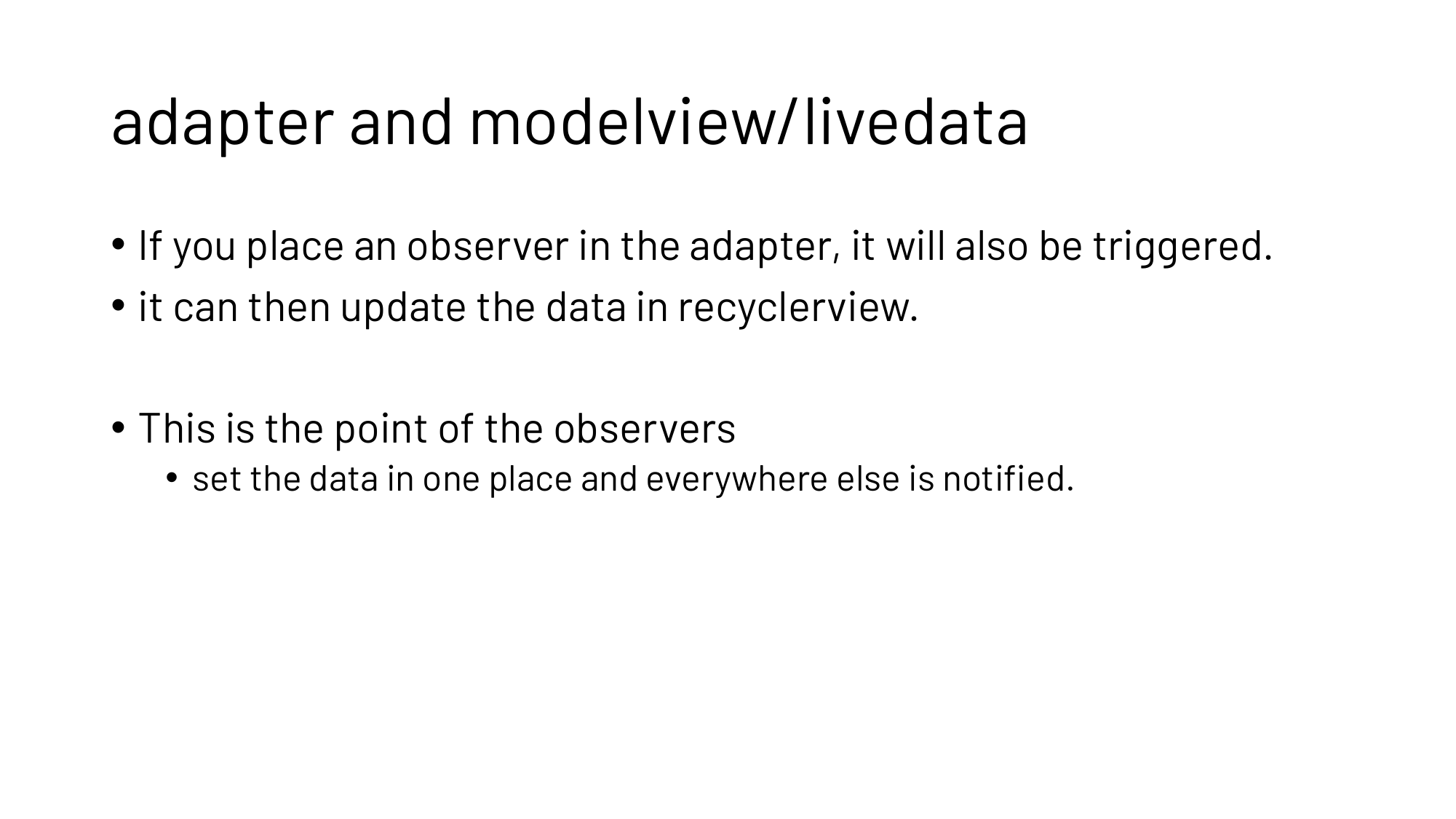

# adapter and modelview/livedata
If you place an observer in the adapter, it will also be triggered.
it can then update the data in recyclerview.

This is the point of the observers
set the data in one place and everywhere else is notified.